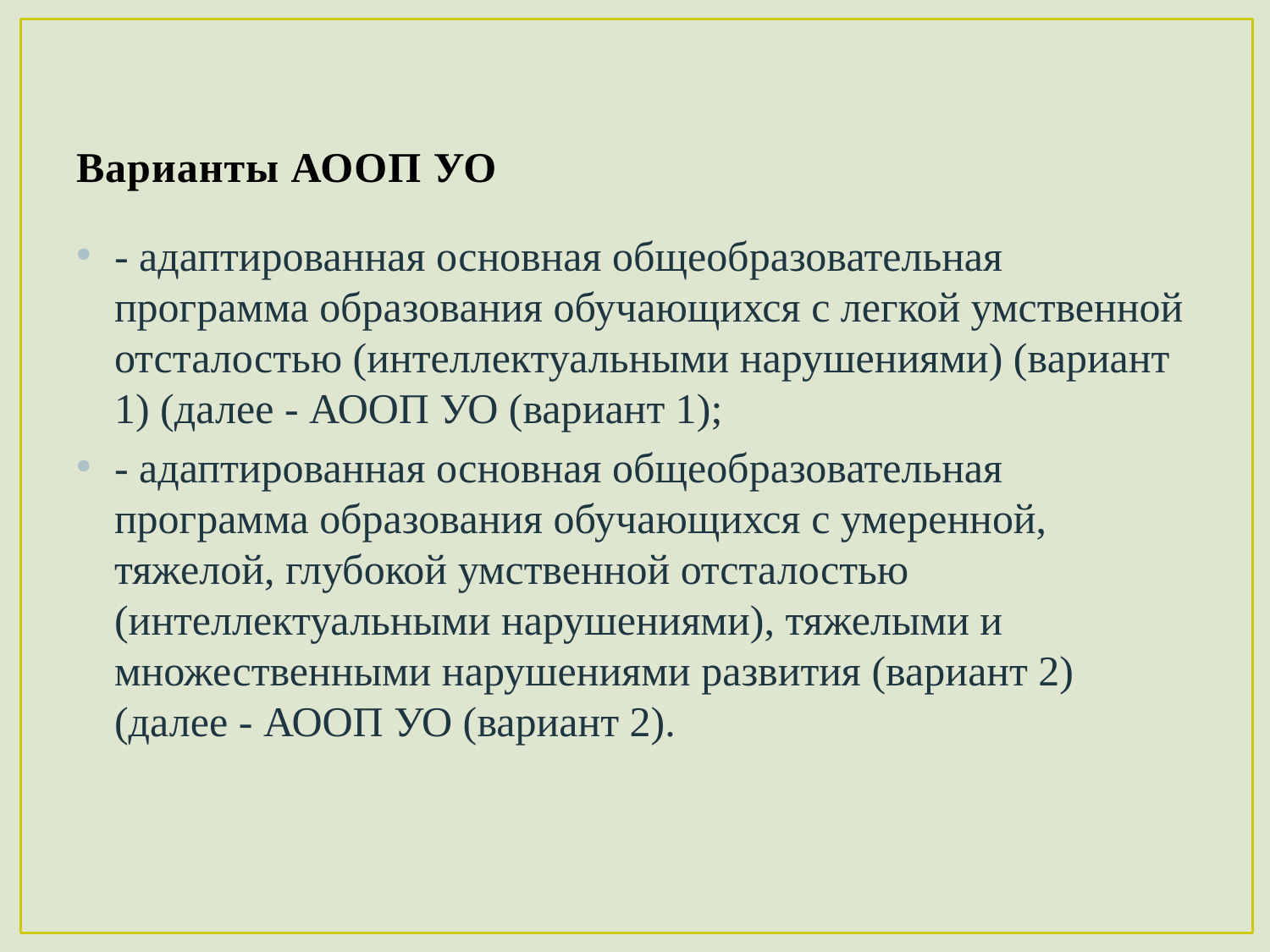

# Варианты АООП УО
- адаптированная основная общеобразовательная программа образования обучающихся с легкой умственной отсталостью (интеллектуальными нарушениями) (вариант 1) (далее - АООП УО (вариант 1);
- адаптированная основная общеобразовательная программа образования обучающихся с умеренной, тяжелой, глубокой умственной отсталостью (интеллектуальными нарушениями), тяжелыми и множественными нарушениями развития (вариант 2) (далее - АООП УО (вариант 2).